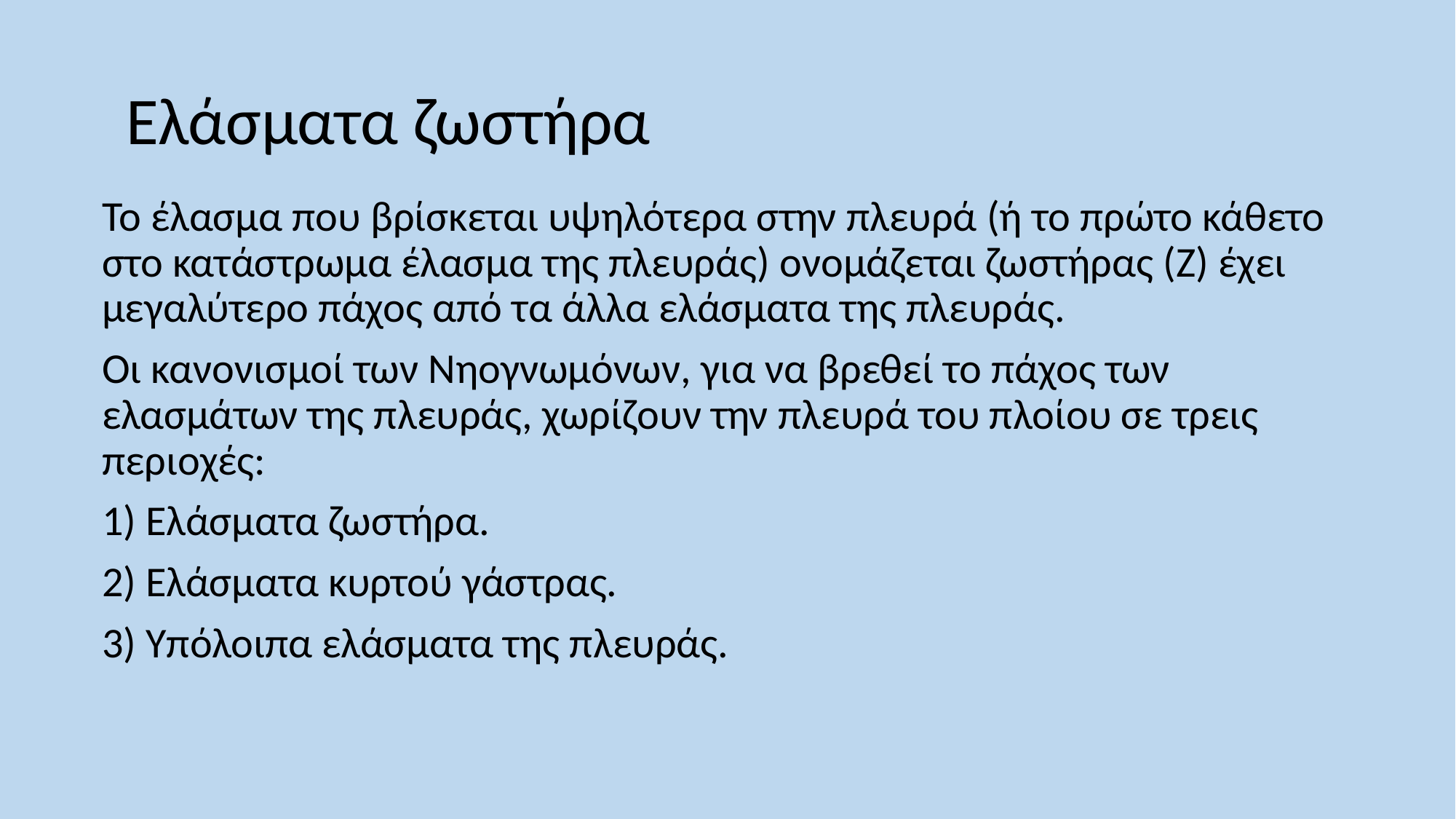

# Ελάσματα ζωστήρα
Το έλασμα που βρίσκεται υψηλότερα στην πλευρά (ή το πρώτο κάθετο στο κατάστρωμα έλασμα της πλευράς) ονομάζεται ζωστήρας (Ζ) έχει μεγαλύτερο πάχος από τα άλλα ελάσματα της πλευράς.
Οι κανονισμοί των Νηογνωμόνων, για να βρεθεί το πάχος των ελασμάτων της πλευράς, χωρίζουν την πλευρά του πλοίου σε τρεις περιοχές:
1) Ελάσματα ζωστήρα.
2) Ελάσματα κυρτού γάστρας.
3) Υπόλοιπα ελάσματα της πλευράς.